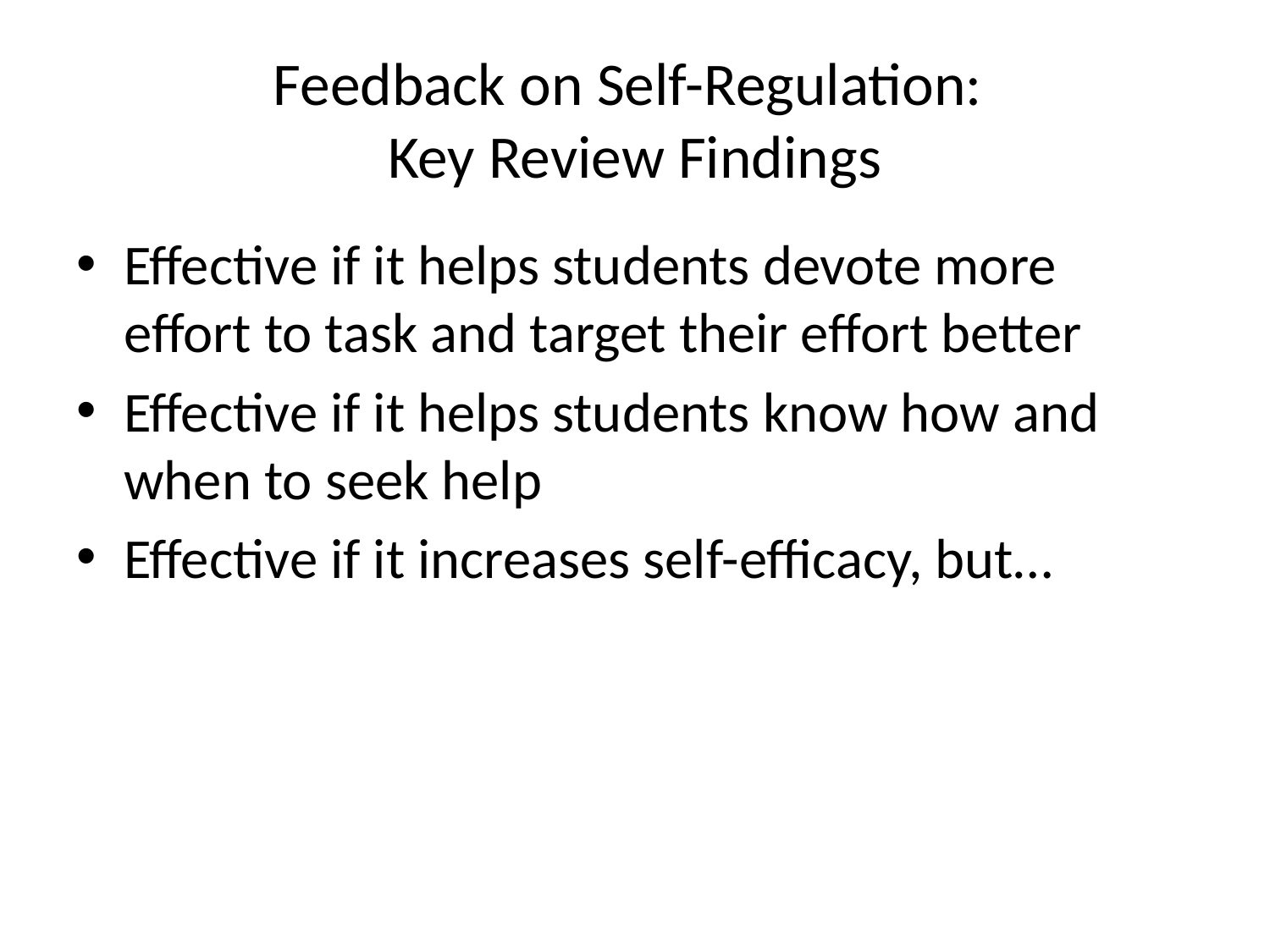

# Feedback on Self-Regulation: Key Review Findings
Effective if it helps students devote more effort to task and target their effort better
Effective if it helps students know how and when to seek help
Effective if it increases self-efficacy, but…